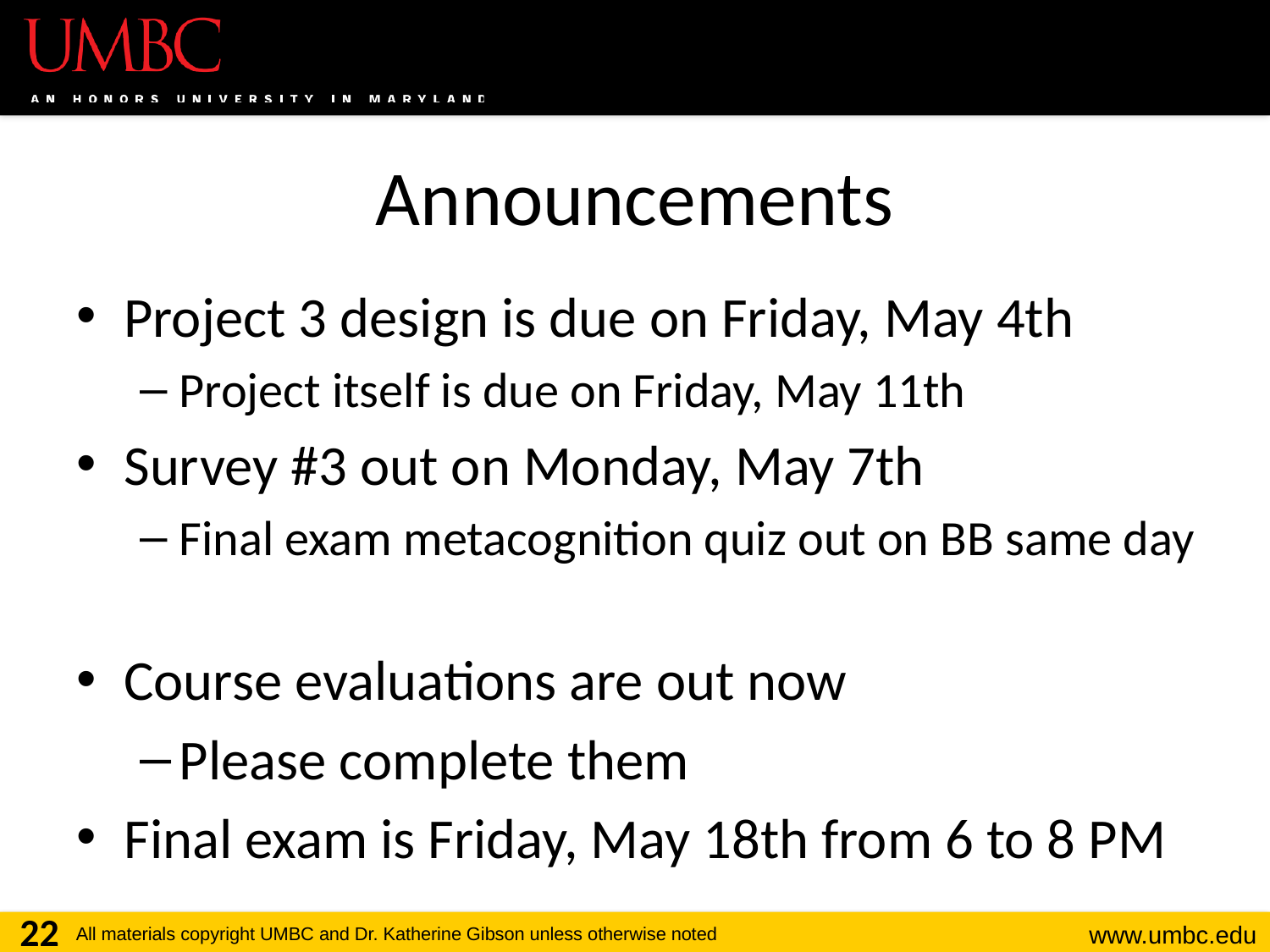

# Announcements
Project 3 design is due on Friday, May 4th
Project itself is due on Friday, May 11th
Survey #3 out on Monday, May 7th
Final exam metacognition quiz out on BB same day

Course evaluations are out now
Please complete them
Final exam is Friday, May 18th from 6 to 8 PM

22